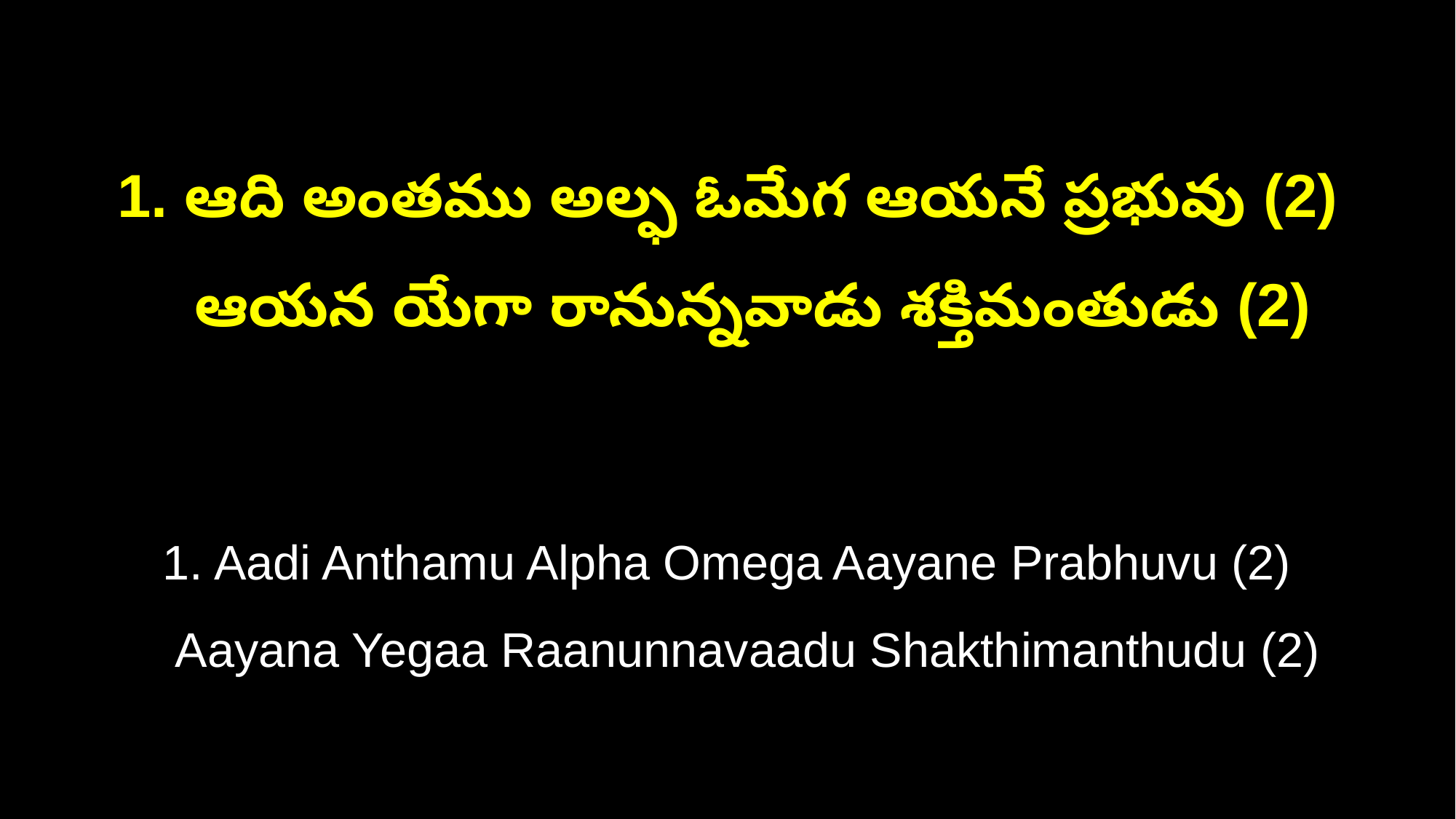

1. ఆది అంతము అల్ఫ ఓమేగ ఆయనే ప్రభువు (2)
   ఆయన యేగా రానున్నవాడు శక్తిమంతుడు (2)
1. Aadi Anthamu Alpha Omega Aayane Prabhuvu (2)
   Aayana Yegaa Raanunnavaadu Shakthimanthudu (2)